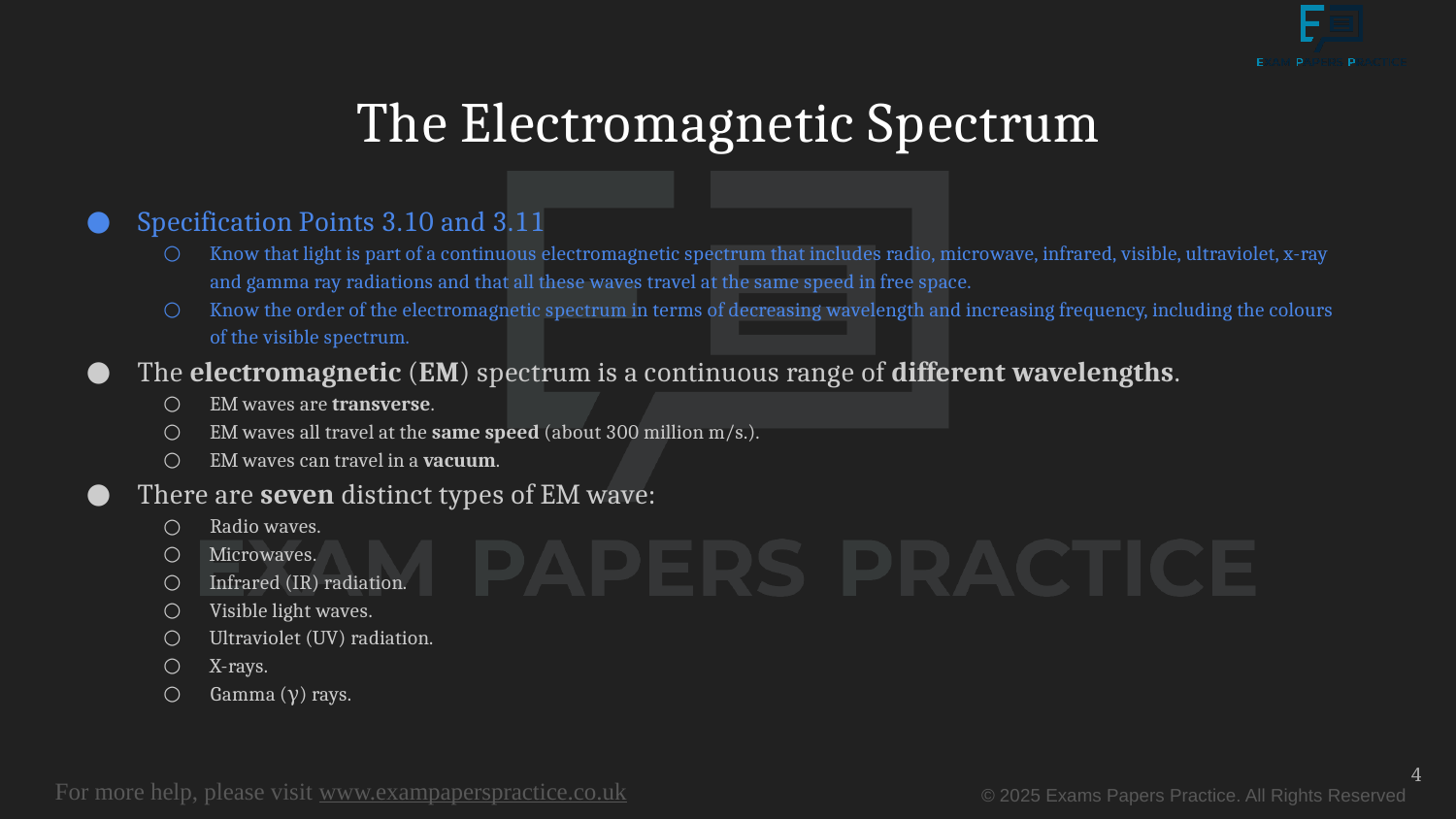

# The Electromagnetic Spectrum
Specification Points 3.10 and 3.11
Know that light is part of a continuous electromagnetic spectrum that includes radio, microwave, infrared, visible, ultraviolet, x-ray and gamma ray radiations and that all these waves travel at the same speed in free space.
Know the order of the electromagnetic spectrum in terms of decreasing wavelength and increasing frequency, including the colours of the visible spectrum.
The electromagnetic (EM) spectrum is a continuous range of different wavelengths.
EM waves are transverse.
EM waves all travel at the same speed (about 300 million m/s.).
EM waves can travel in a vacuum.
There are seven distinct types of EM wave:
Radio waves.
Microwaves.
Infrared (IR) radiation.
Visible light waves.
Ultraviolet (UV) radiation.
X-rays.
Gamma (γ) rays.

4